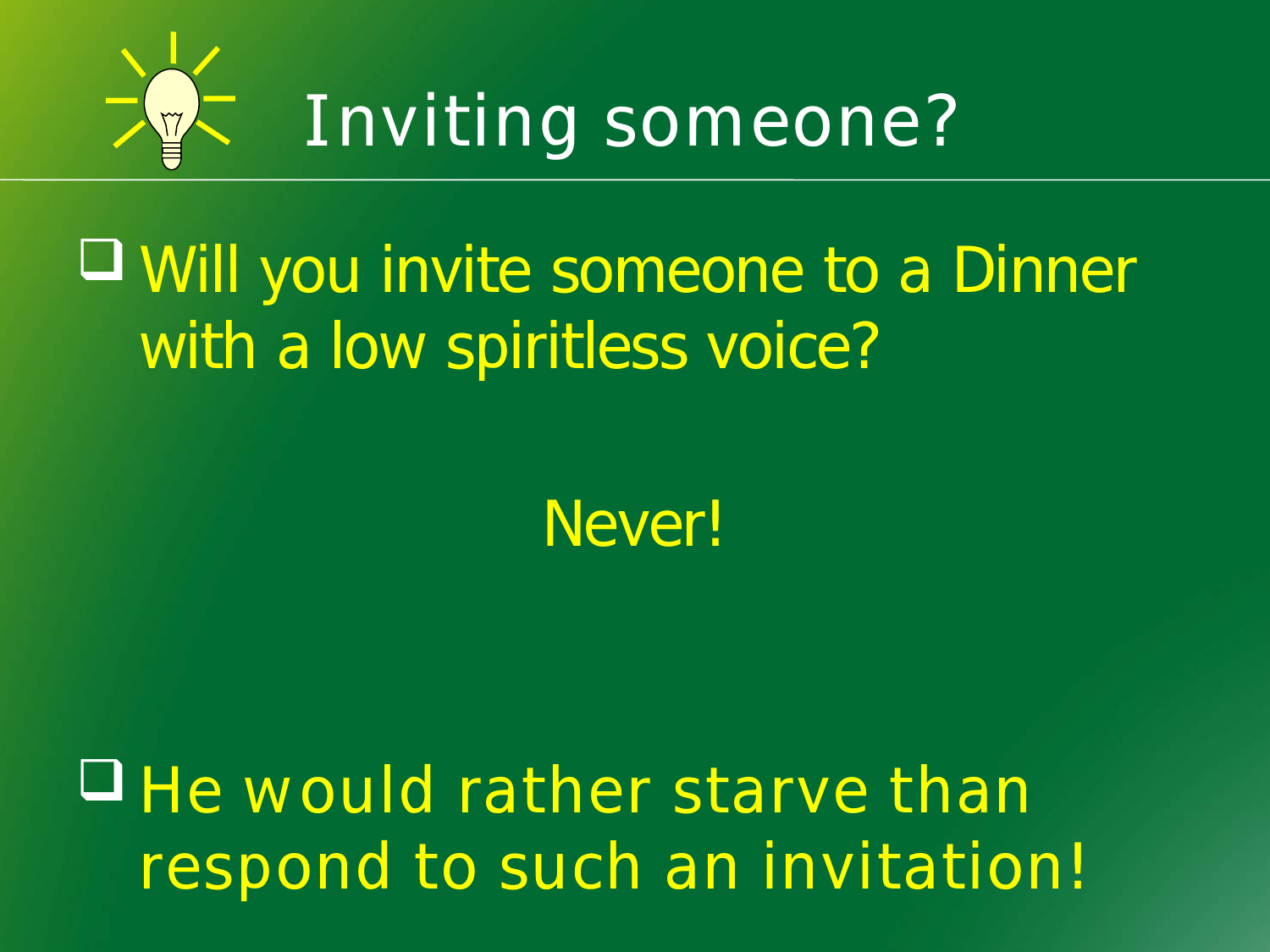

# Inviting someone?

Will you invite someone to a Dinner with a low spiritless voice?

Never!

He would rather starve than respond to such an invitation!